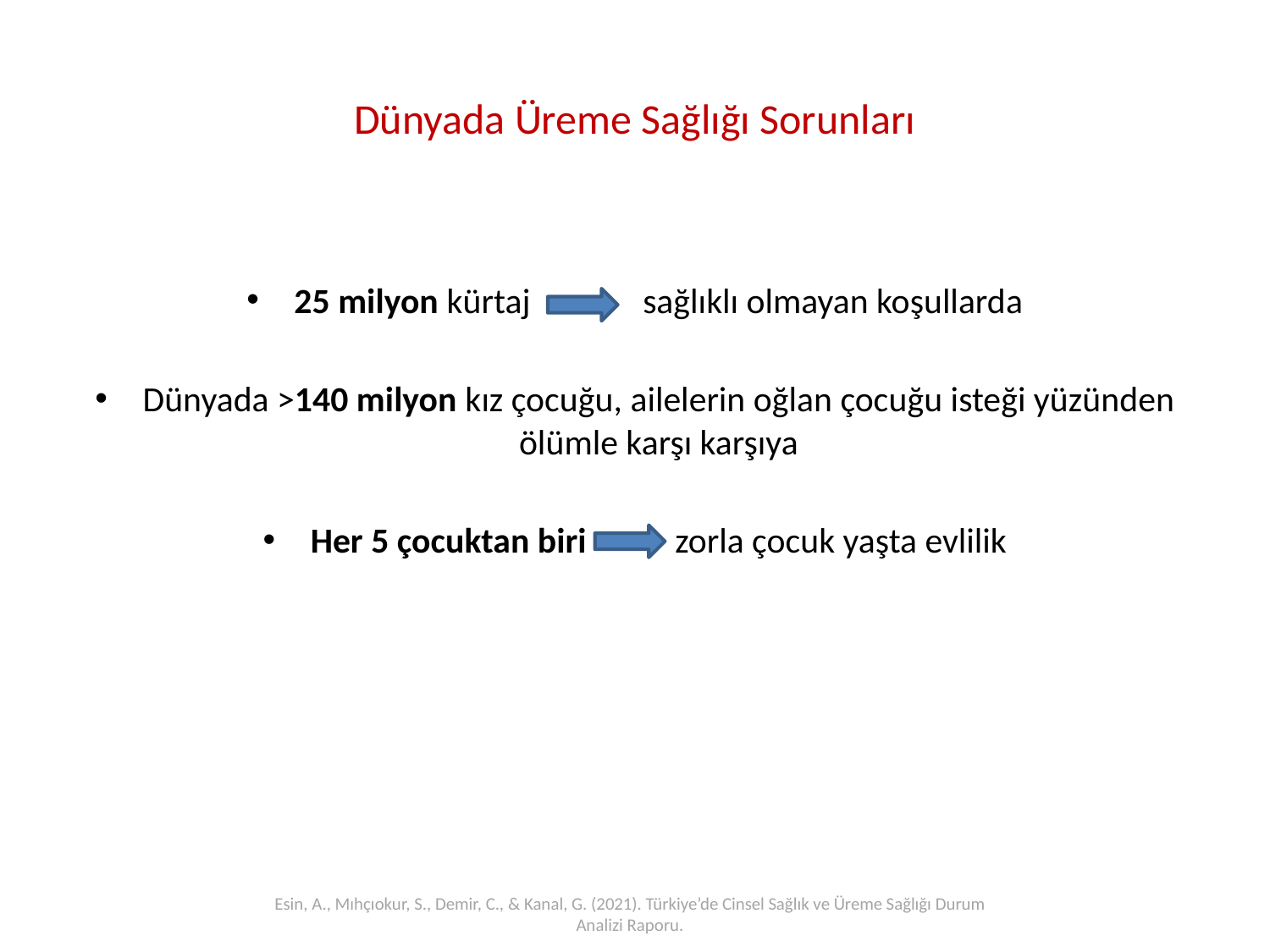

# Dünyada Üreme Sağlığı Sorunları

25 milyon kürtaj              sağlıklı olmayan koşullarda

Dünyada >140 milyon kız çocuğu, ailelerin oğlan çocuğu isteği yüzünden ölümle karşı karşıya

Her 5 çocuktan biri           zorla çocuk yaşta evlilik

Esin, A., Mıhçıokur, S., Demir, C., & Kanal, G. (2021). Türkiye’de Cinsel Sağlık ve Üreme Sağlığı Durum Analizi Raporu.